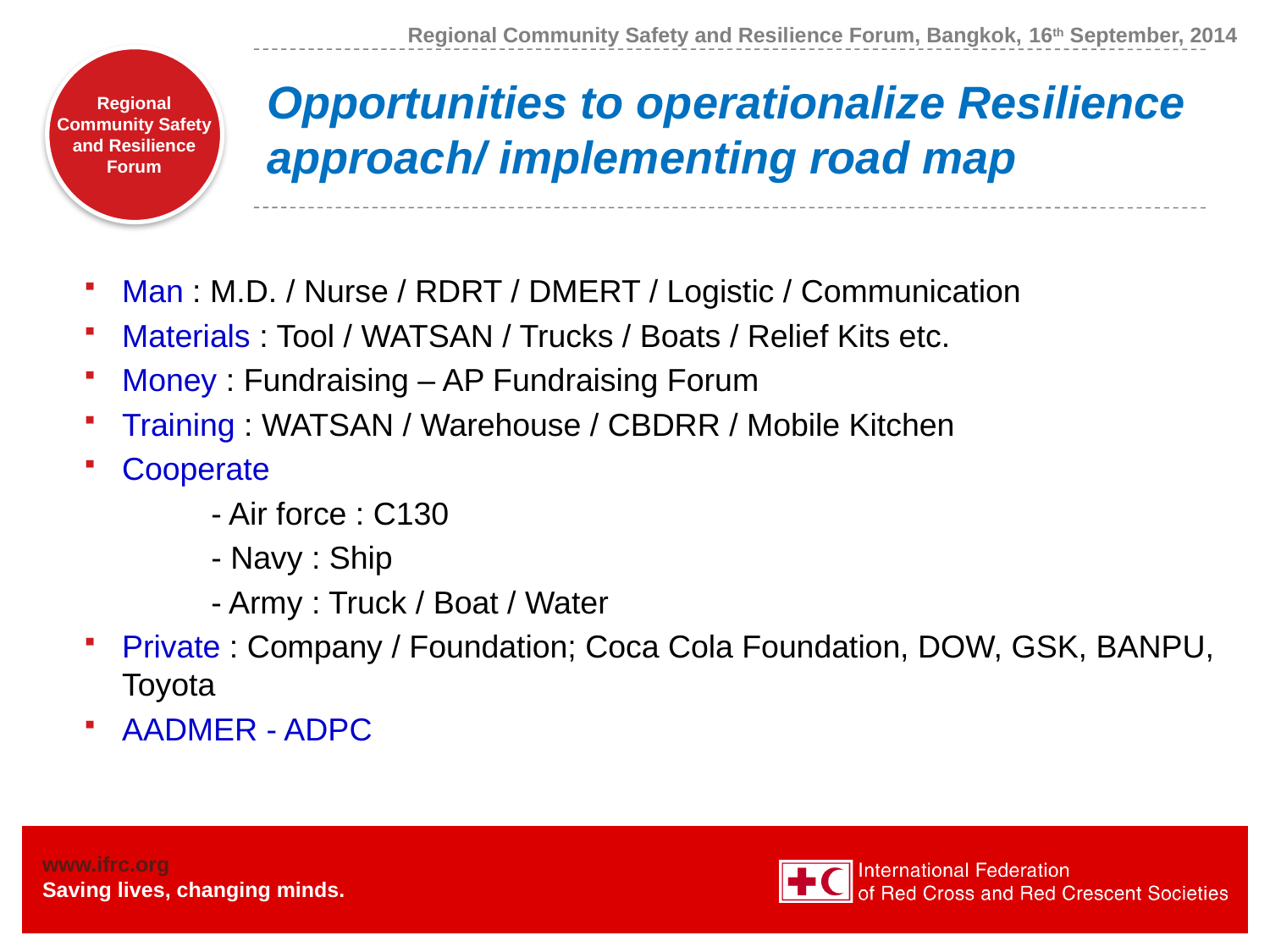

Regional Community Safety and Resilience Forum, Bangkok, 16th September, 2014
# Opportunities to operationalize Resilience approach/ implementing road map
Man : M.D. / Nurse / RDRT / DMERT / Logistic / Communication
Materials : Tool / WATSAN / Trucks / Boats / Relief Kits etc.
Money : Fundraising – AP Fundraising Forum
Training : WATSAN / Warehouse / CBDRR / Mobile Kitchen
Cooperate
	- Air force : C130
	- Navy : Ship
	- Army : Truck / Boat / Water
Private : Company / Foundation; Coca Cola Foundation, DOW, GSK, BANPU,  Toyota
AADMER - ADPC